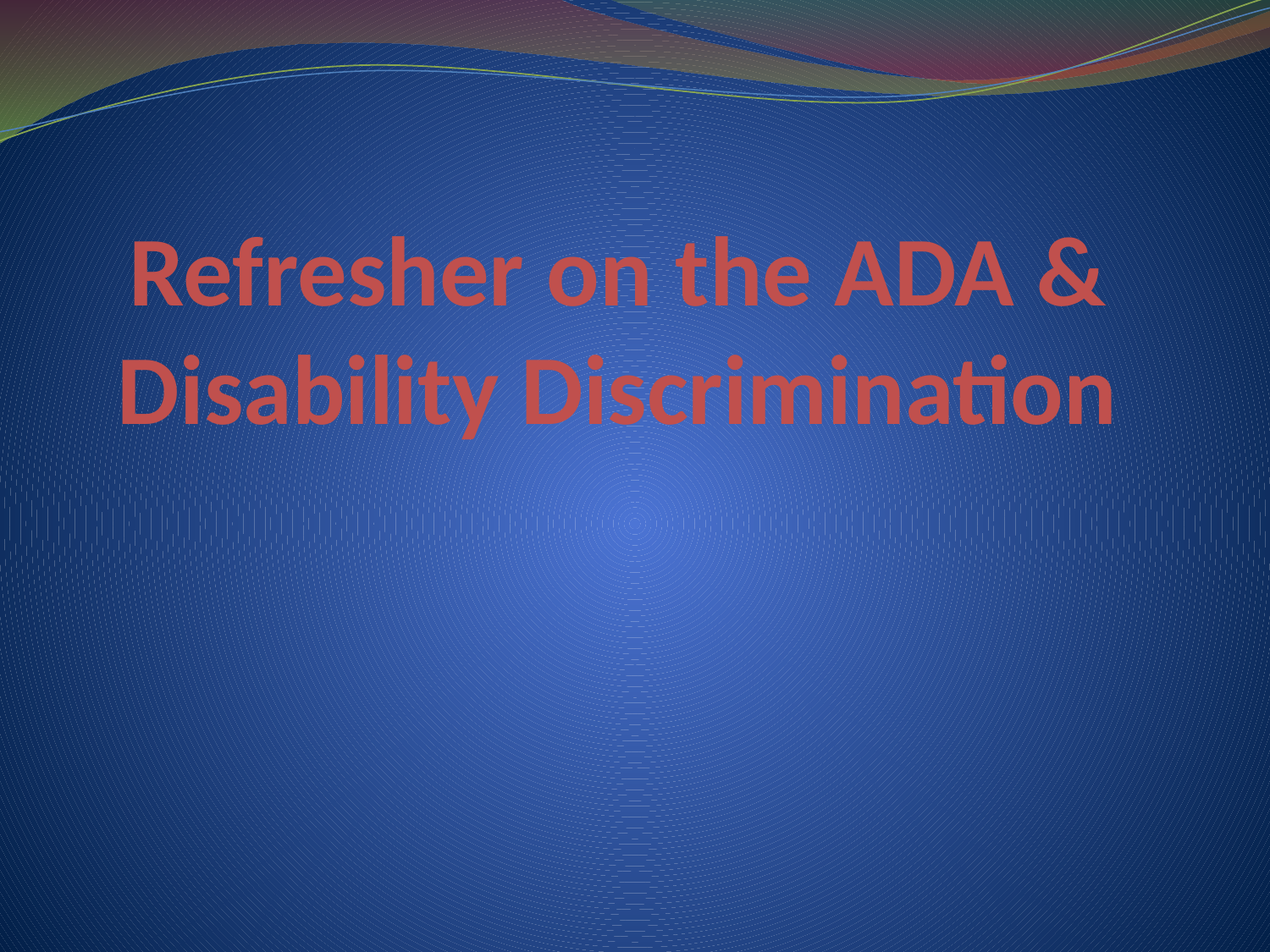

# Refresher on the ADA & Disability Discrimination